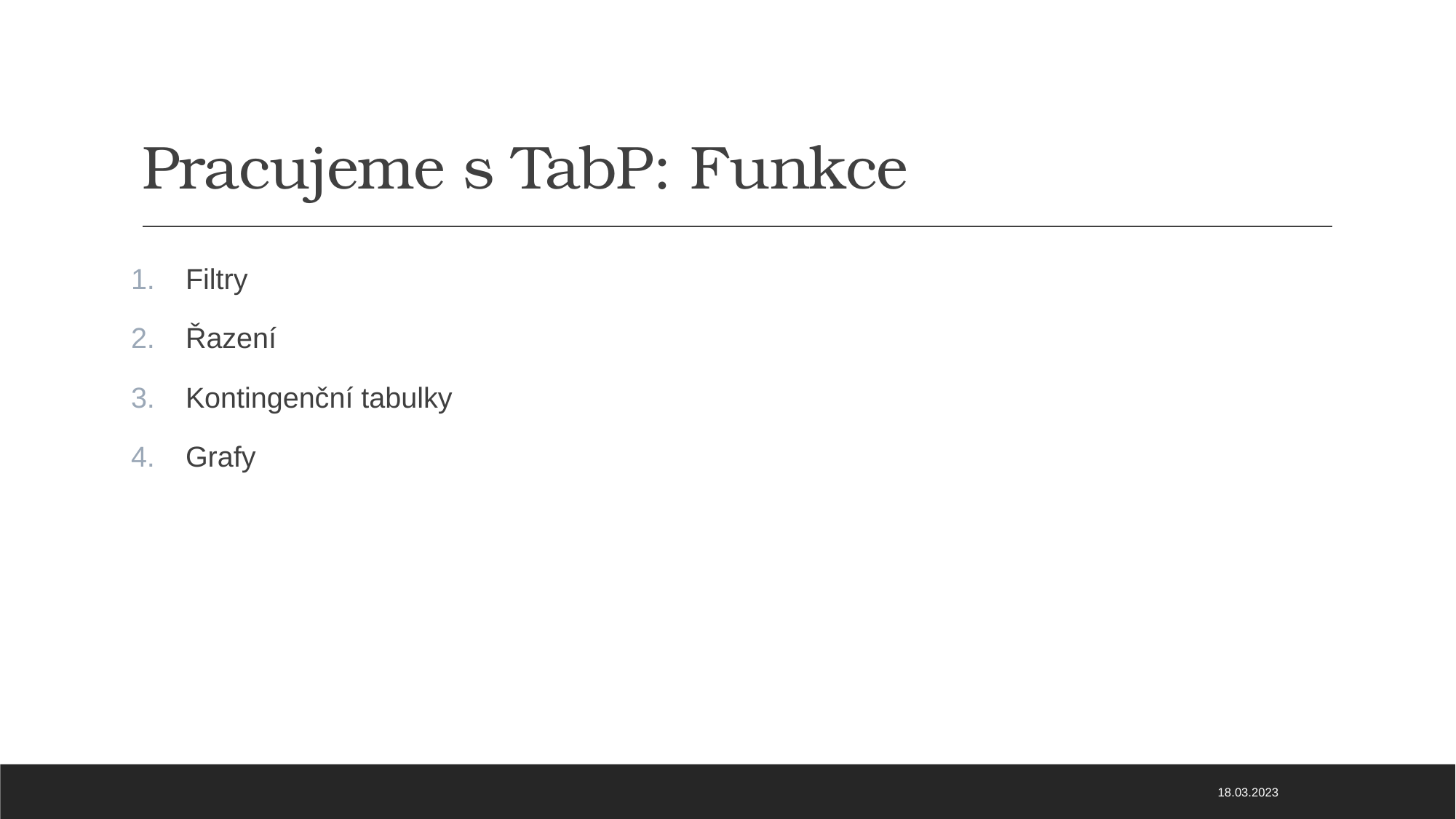

# Pracujeme s TabP: Funkce
Filtry
Řazení
Kontingenční tabulky
Grafy

18.03.2023